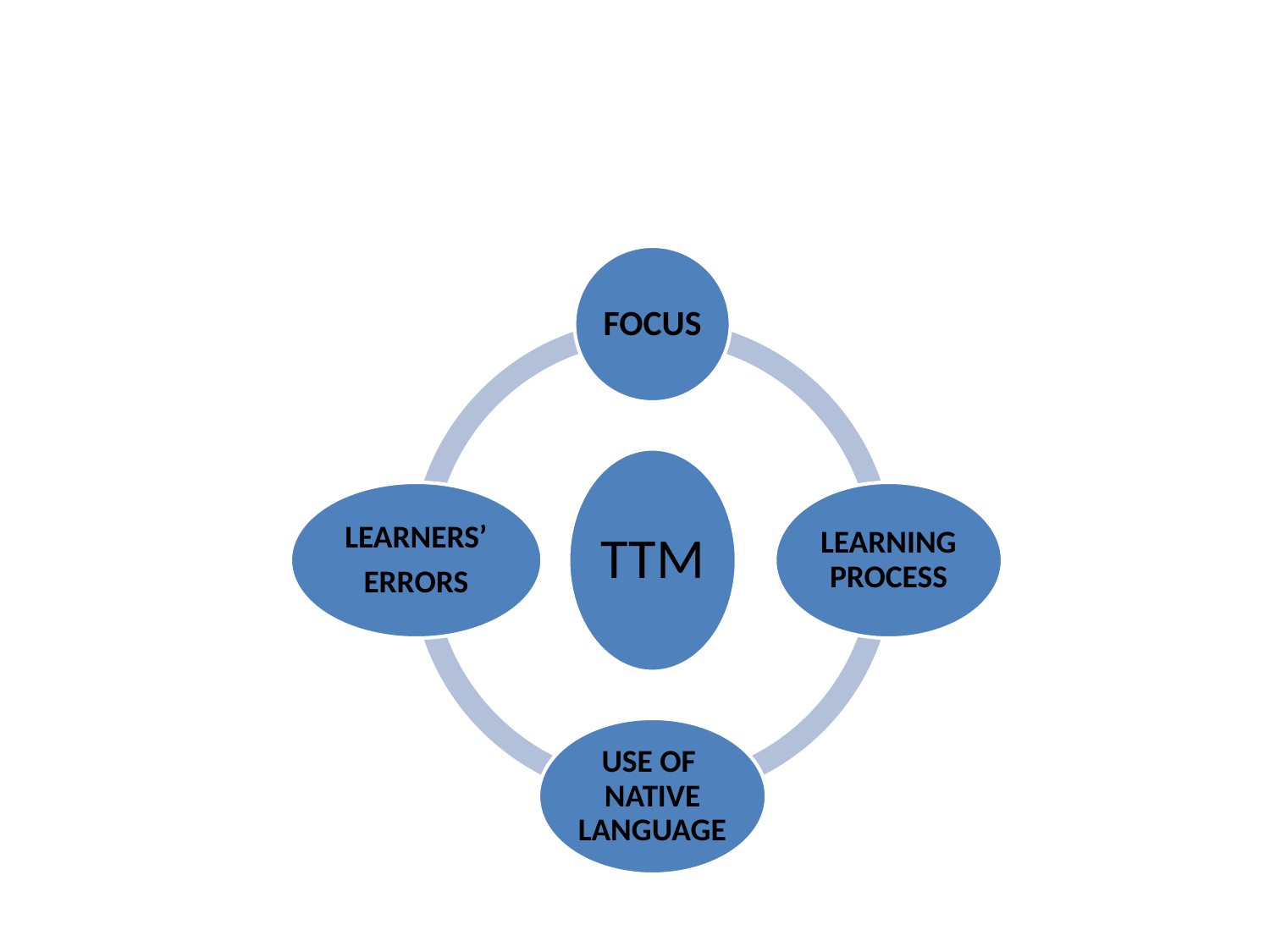

#
TTM
FOCUS
LEARNING PROCESS
USE OF  NATIVE LANGUAGE
LEARNERS’
ERRORS